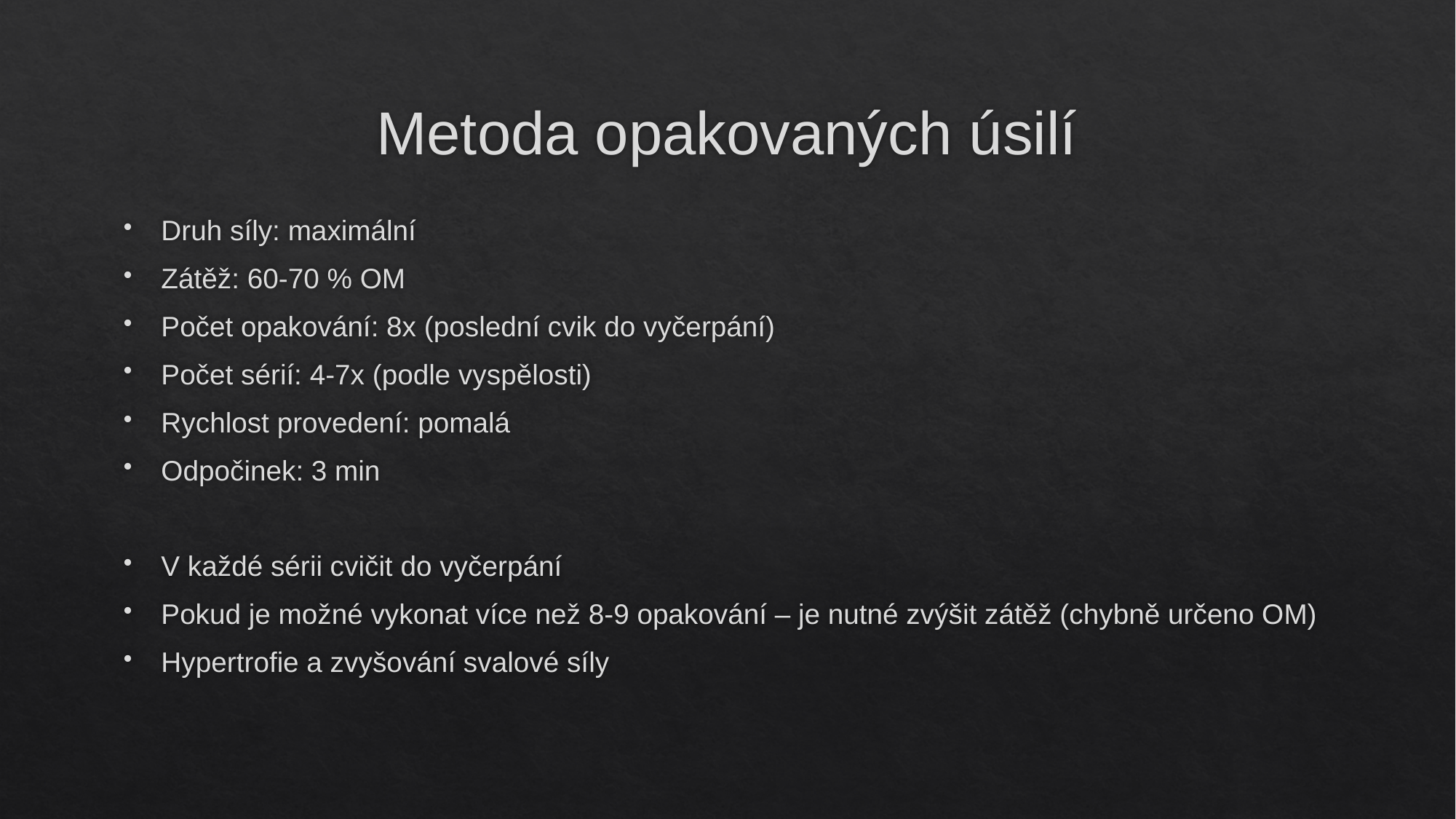

# Metoda opakovaných úsilí
Druh síly: maximální
Zátěž: 60-70 % OM
Počet opakování: 8x (poslední cvik do vyčerpání)
Počet sérií: 4-7x (podle vyspělosti)
Rychlost provedení: pomalá
Odpočinek: 3 min

V každé sérii cvičit do vyčerpání
Pokud je možné vykonat více než 8-9 opakování – je nutné zvýšit zátěž (chybně určeno OM)
Hypertrofie a zvyšování svalové síly